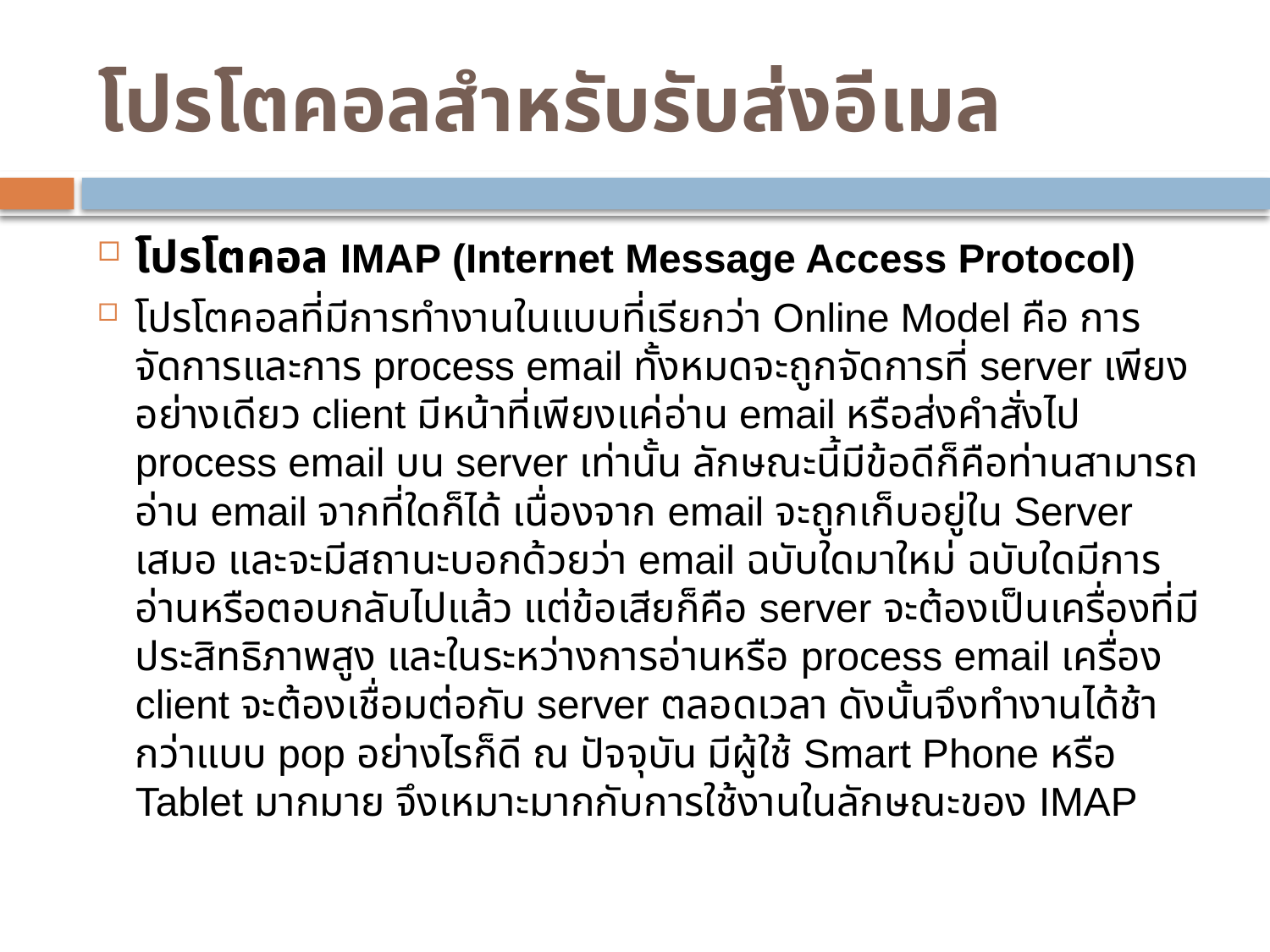

# โปรโตคอลสำหรับรับส่งอีเมล
โปรโตคอล IMAP (Internet Message Access Protocol)
โปรโตคอลที่มีการทำงานในแบบที่เรียกว่า Online Model คือ การจัดการและการ process email ทั้งหมดจะถูกจัดการที่ server เพียงอย่างเดียว client มีหน้าที่เพียงแค่อ่าน email หรือส่งคำสั่งไป process email บน server เท่านั้น ลักษณะนี้มีข้อดีก็คือท่านสามารถอ่าน email จากที่ใดก็ได้ เนื่องจาก email จะถูกเก็บอยู่ใน Server เสมอ และจะมีสถานะบอกด้วยว่า email ฉบับใดมาใหม่ ฉบับใดมีการอ่านหรือตอบกลับไปแล้ว แต่ข้อเสียก็คือ server จะต้องเป็นเครื่องที่มีประสิทธิภาพสูง และในระหว่างการอ่านหรือ process email เครื่อง client จะต้องเชื่อมต่อกับ server ตลอดเวลา ดังนั้นจึงทำงานได้ช้ากว่าแบบ pop อย่างไรก็ดี ณ ปัจจุบัน มีผู้ใช้ Smart Phone หรือ Tablet มากมาย จึงเหมาะมากกับการใช้งานในลักษณะของ IMAP